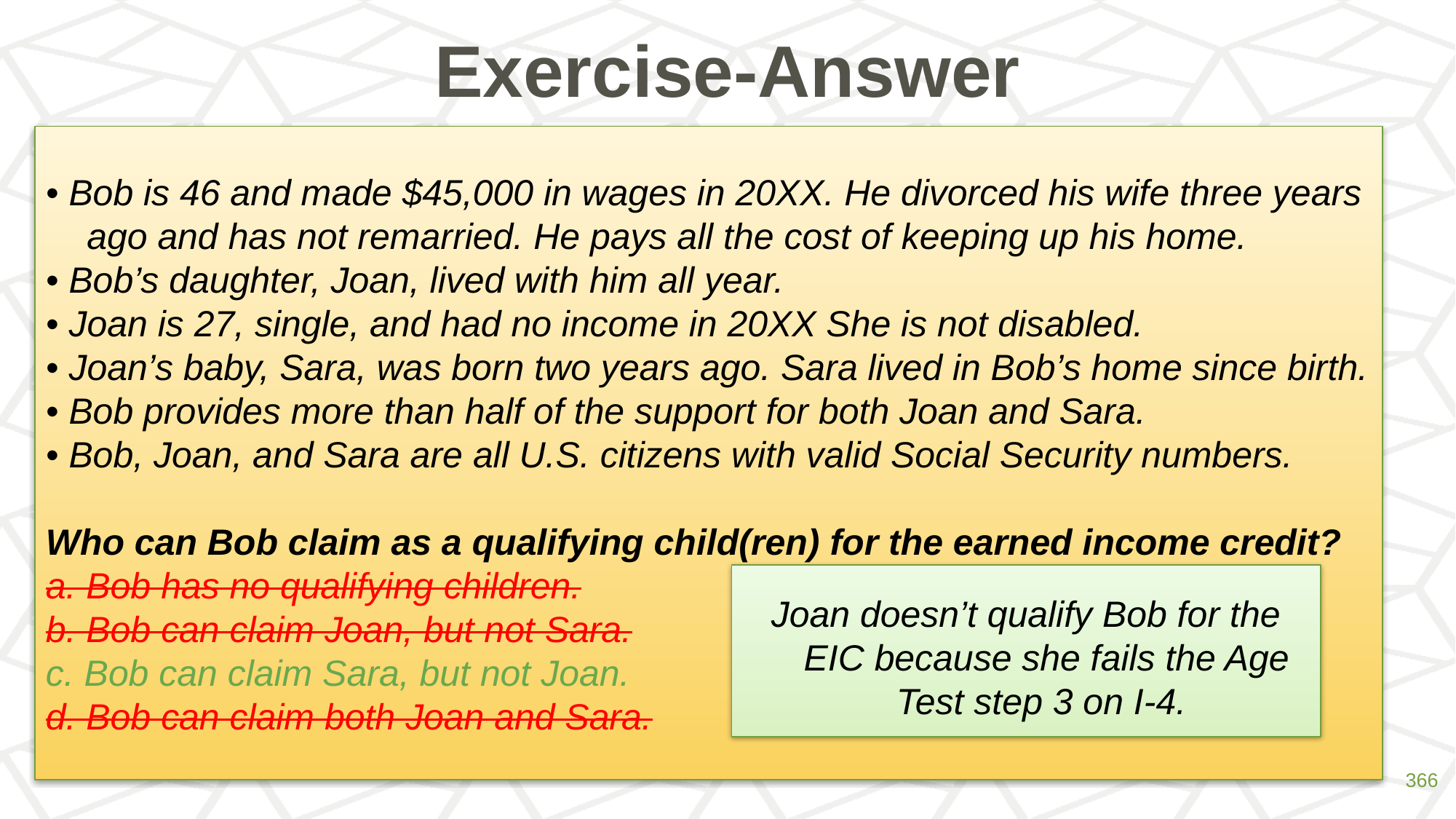

# Exercise-Answer

• Bob is 46 and made $45,000 in wages in 20XX. He divorced his wife three years ago and has not remarried. He pays all the cost of keeping up his home.
• Bob’s daughter, Joan, lived with him all year.
• Joan is 27, single, and had no income in 20XX She is not disabled.
• Joan’s baby, Sara, was born two years ago. Sara lived in Bob’s home since birth.
• Bob provides more than half of the support for both Joan and Sara.
• Bob, Joan, and Sara are all U.S. citizens with valid Social Security numbers.

Who can Bob claim as a qualifying child(ren) for the earned income credit?
a. Bob has no qualifying children.
b. Bob can claim Joan, but not Sara.
c. Bob can claim Sara, but not Joan.
d. Bob can claim both Joan and Sara.

Joan doesn’t qualify Bob for the EIC because she fails the Age Test step 3 on I-4.

366